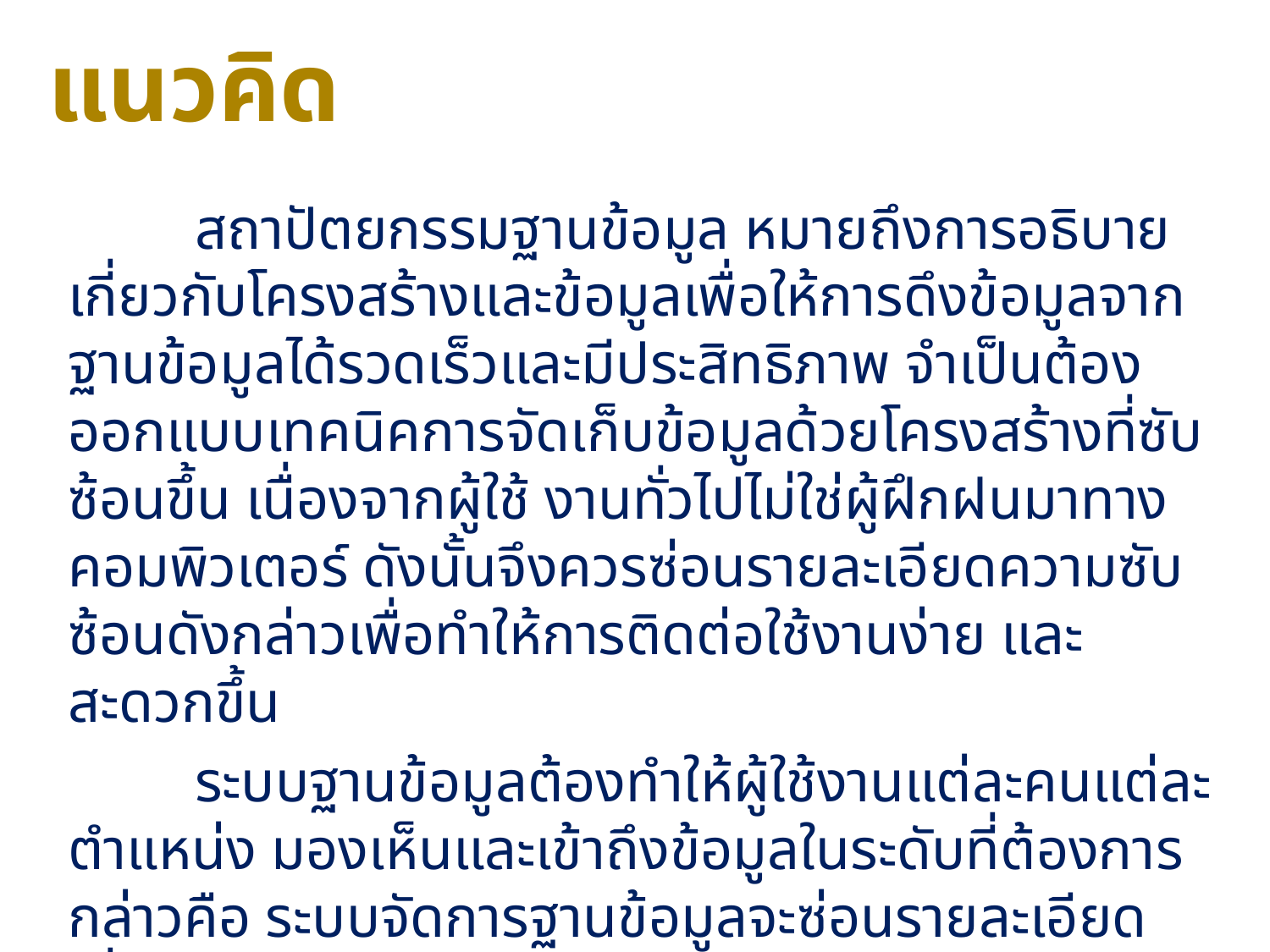

# แนวคิด
	สถาปัตยกรรมฐานข้อมูล หมายถึงการอธิบายเกี่ยวกับโครงสร้างและข้อมูลเพื่อให้การดึงข้อมูลจากฐานข้อมูลได้รวดเร็วและมีประสิทธิภาพ จำเป็นต้องออกแบบเทคนิคการจัดเก็บข้อมูลด้วยโครงสร้างที่ซับซ้อนขึ้น เนื่องจากผู้ใช้ งานทั่วไปไม่ใช่ผู้ฝึกฝนมาทางคอมพิวเตอร์ ดังนั้นจึงควรซ่อนรายละเอียดความซับซ้อนดังกล่าวเพื่อทำให้การติดต่อใช้งานง่าย และสะดวกขึ้น
	ระบบฐานข้อมูลต้องทำให้ผู้ใช้งานแต่ละคนแต่ละตำแหน่ง มองเห็นและเข้าถึงข้อมูลในระดับที่ต้องการ กล่าวคือ ระบบจัดการฐานข้อมูลจะซ่อนรายละเอียดเกี่ยวกับการจัดการข้อมูลในระดับกายภาพ